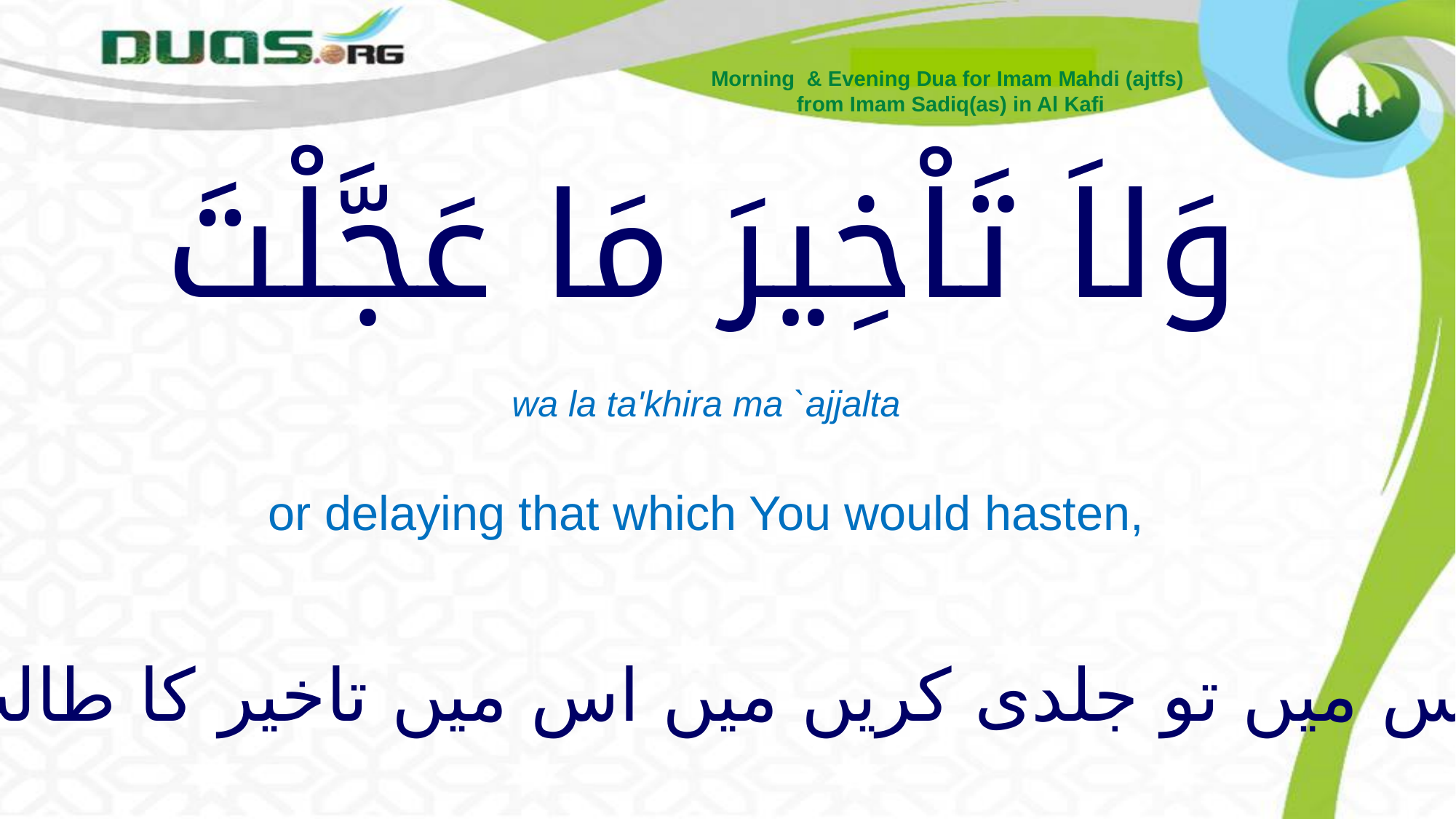

Morning  & Evening Dua for Imam Mahdi (ajtfs)
from Imam Sadiq(as) in Al Kafi
# وَلاَ تَاْخِيرَ مَا عَجَّلْتَ

wa la ta'khira ma `ajjalta

or delaying that which You would hasten,

اور جس میں تو جلدی کریں میں اس میں تاخیر کا طالب نہ ہو